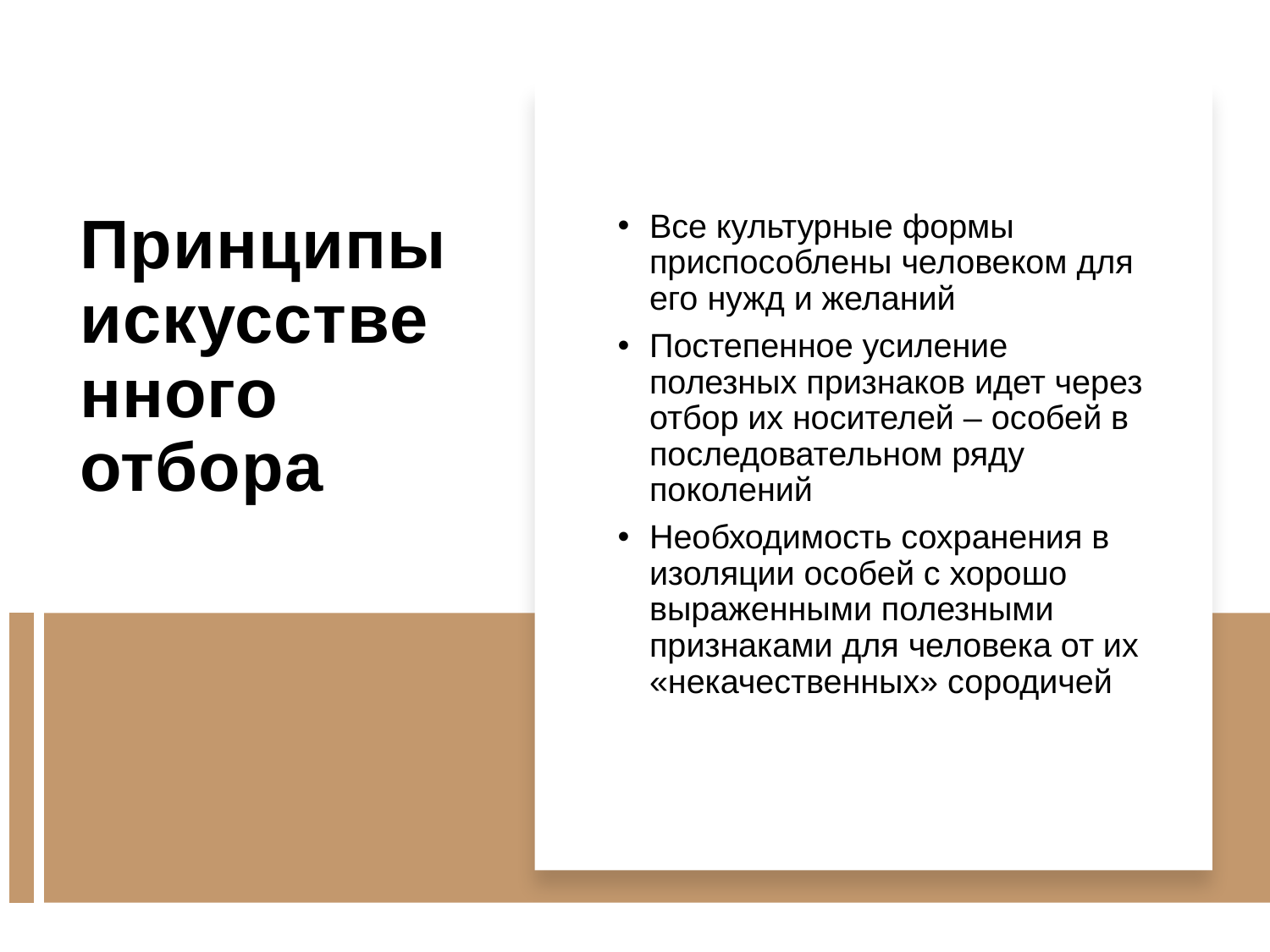

Все культурные формы приспособлены человеком для его нужд и желаний
Постепенное усиление полезных признаков идет через отбор их носителей – особей в последовательном ряду поколений
Необходимость сохранения в изоляции особей с хорошо выраженными полезными признаками для человека от их «некачественных» сородичей
Принципы искусственного отбора